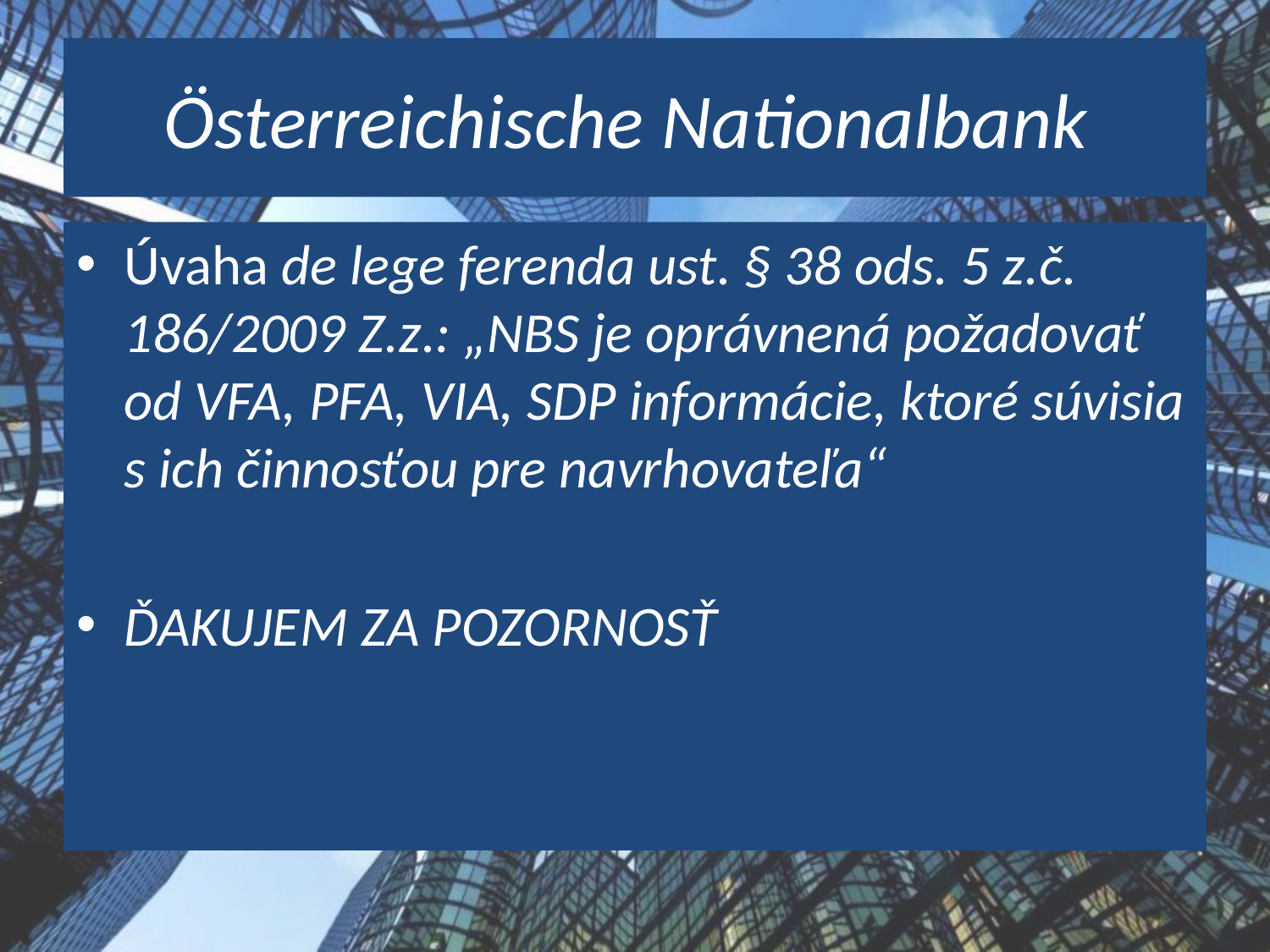

# Österreichische Nationalbank
Úvaha de lege ferenda ust. § 38 ods. 5 z.č. 186/2009 Z.z.: „NBS je oprávnená požadovať od VFA, PFA, VIA, SDP informácie, ktoré súvisia s ich činnosťou pre navrhovateľa“

ĎAKUJEM ZA POZORNOSŤ